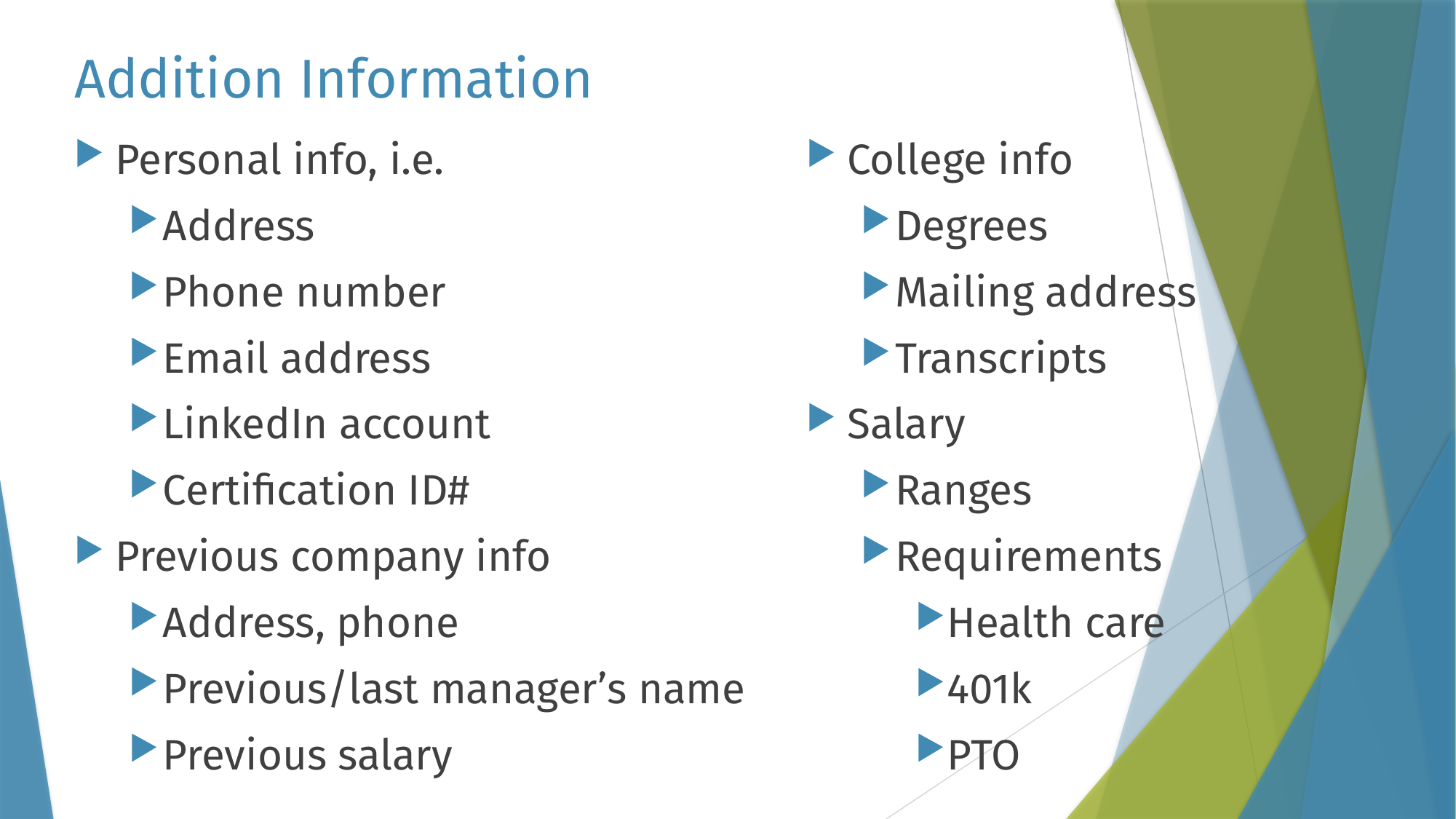

# Addition Information
Personal info, i.e.
Address
Phone number
Email address
LinkedIn account
Certification ID#
Previous company info
Address, phone
Previous/last manager’s name
Previous salary
College info
Degrees
Mailing address
Transcripts
Salary
Ranges
Requirements
Health care
401k
PTO